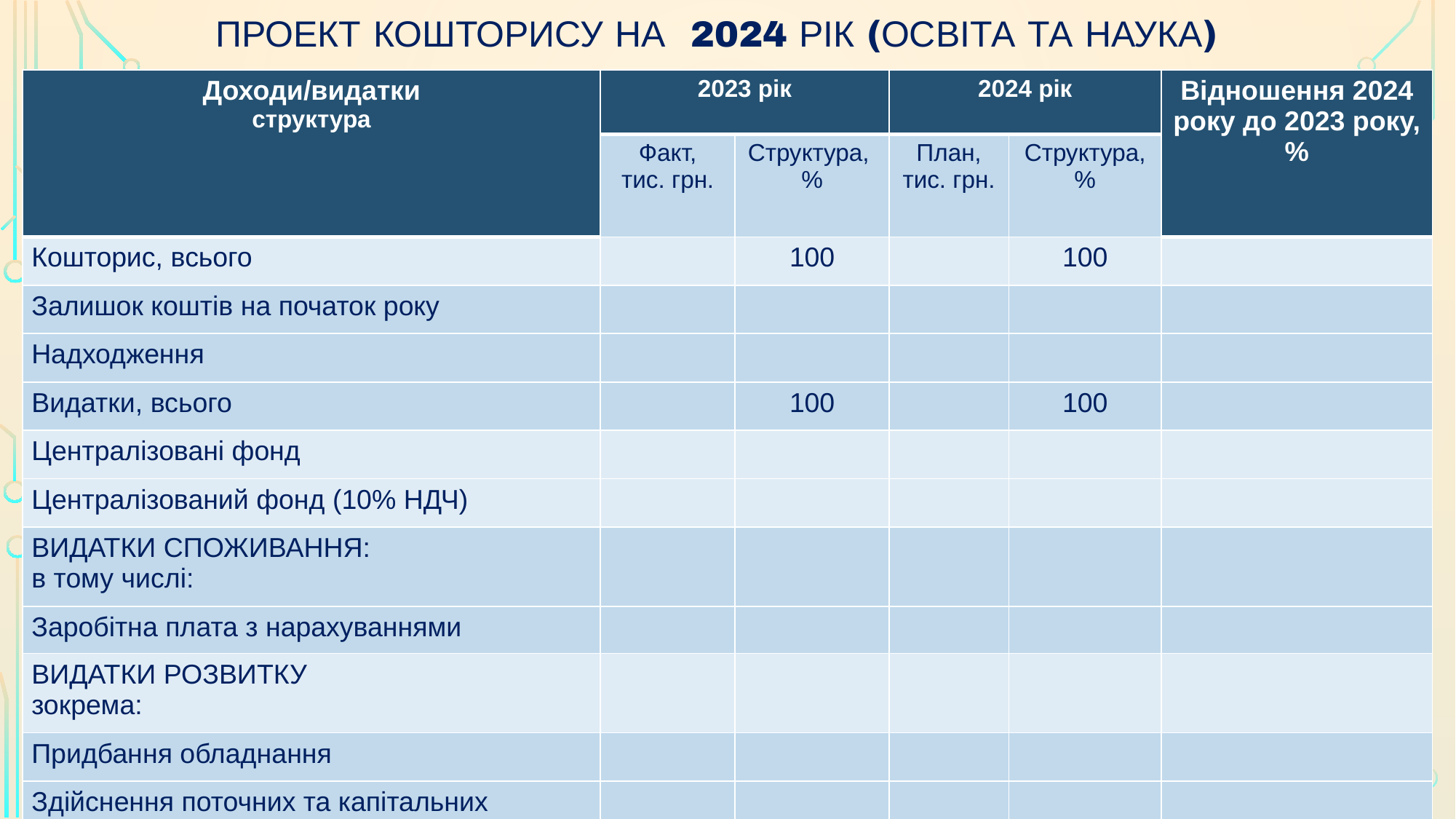

# ПРОЕКТ КОШТОРИСУ НА  2024 РІК (ОСВІТА та наука)
| Доходи/видатки структура | 2023 рік |  | 2024 рік |  | Відношення 2024 року до 2023 року, % |
| --- | --- | --- | --- | --- | --- |
|  | Факт, тис. грн. | Структура, % | План, тис. грн. | Структура, % |  |
| Кошторис, всього |  | 100 |  | 100 |  |
| Залишок коштів на початок року |  |  |  |  |  |
| Надходження |  |  |  |  |  |
| Видатки, всього |  | 100 |  | 100 |  |
| Централізовані фонд |  |  |  |  |  |
| Централізований фонд (10% НДЧ) |  |  |  |  |  |
| ВИДАТКИ СПОЖИВАННЯ: в тому числі: |  |  |  |  |  |
| Заробітна плата з нарахуваннями |  |  |  |  |  |
| ВИДАТКИ РОЗВИТКУ зокрема: |  |  |  |  |  |
| Придбання обладнання |  |  |  |  |  |
| Здійснення поточних та капітальних ремонтних робіт приміщень |  |  |  |  |  |